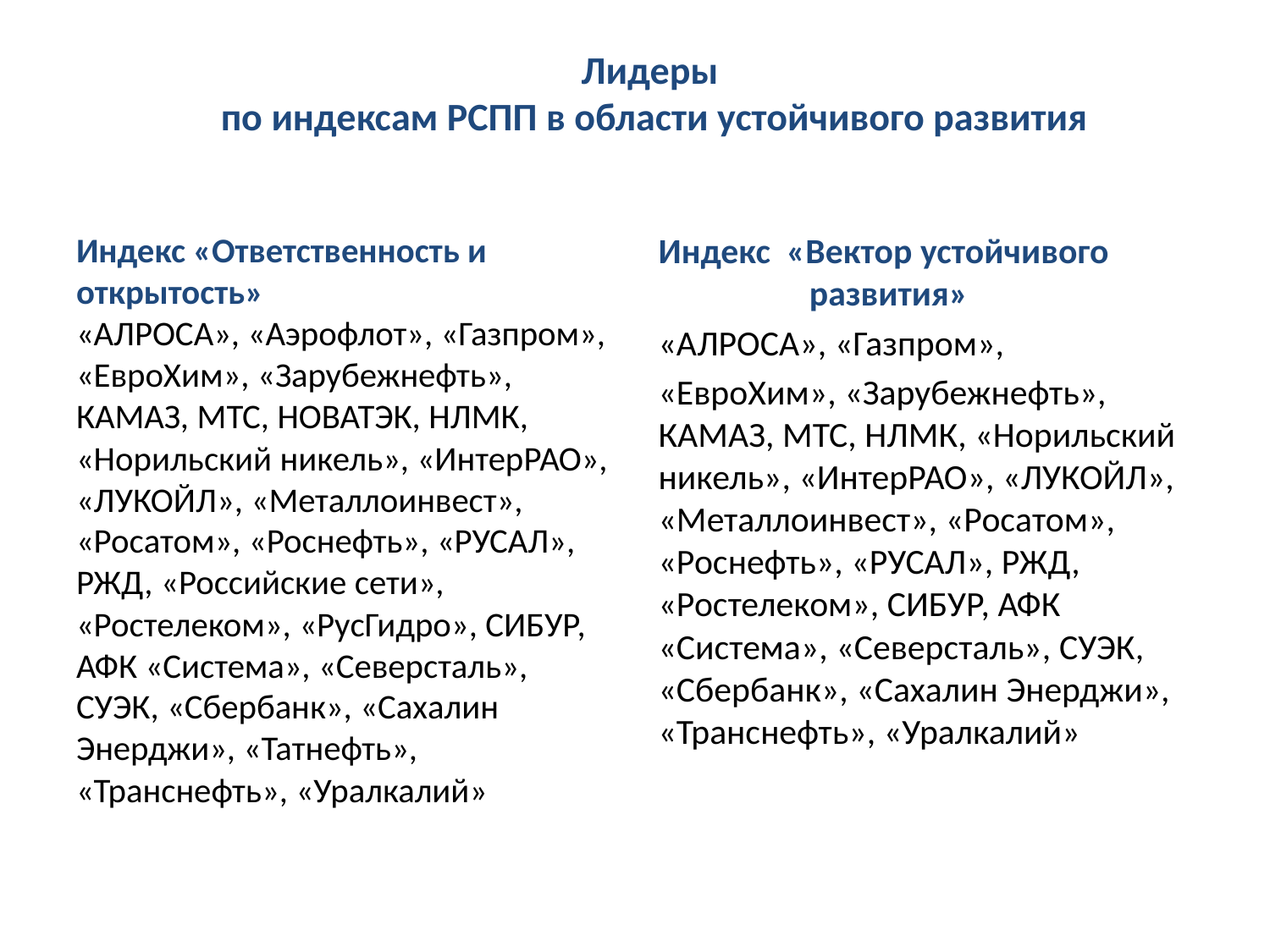

# Лидеры по индексам РСПП в области устойчивого развития
Индекс «Ответственность и 		  открытость»
«АЛРОСА», «Аэрофлот», «Газпром», «ЕвроХим», «Зарубежнефть», КАМАЗ, МТС, НОВАТЭК, НЛМК, «Норильский никель», «ИнтерРАО», «ЛУКОЙЛ», «Металлоинвест», «Росатом», «Роснефть», «РУСАЛ», РЖД, «Российские сети», «Ростелеком», «РусГидро», СИБУР, АФК «Система», «Северсталь», СУЭК, «Сбербанк», «Сахалин Энерджи», «Татнефть», «Транснефть», «Уралкалий»

Индекс  «Вектор устойчивого   	       	   развития»
«АЛРОСА», «Газпром»,
«ЕвроХим», «Зарубежнефть», КАМАЗ, МТС, НЛМК, «Норильский никель», «ИнтерРАО», «ЛУКОЙЛ», «Металлоинвест», «Росатом», «Роснефть», «РУСАЛ», РЖД,  «Ростелеком», СИБУР, АФК «Система», «Северсталь», СУЭК, «Сбербанк», «Сахалин Энерджи»,   «Транснефть», «Уралкалий»